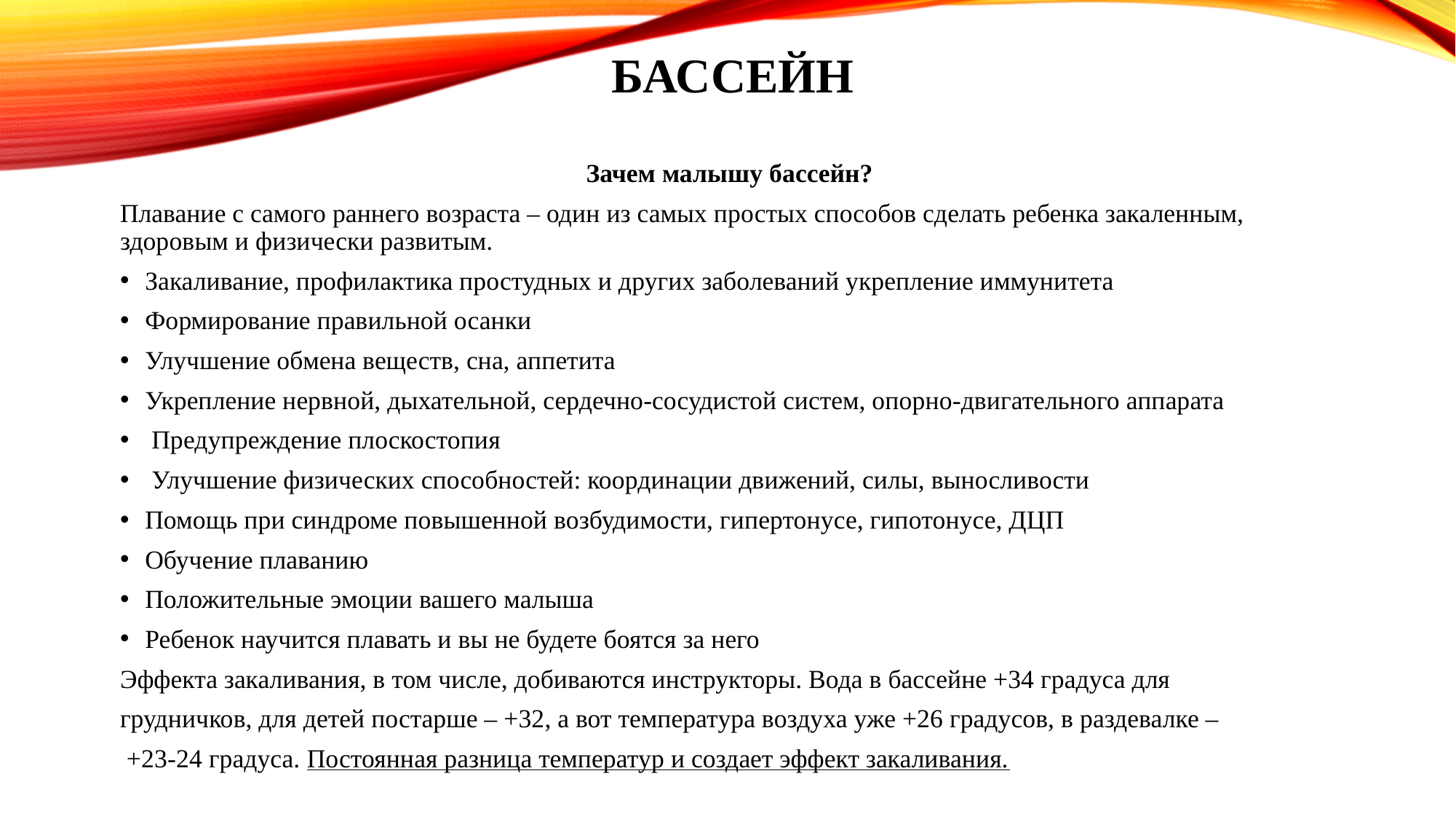

# Бассейн
Зачем малышу бассейн?
Плавание с самого раннего возраста – один из самых простых способов сделать ребенка закаленным, здоровым и физически развитым.
Закаливание, профилактика простудных и других заболеваний укрепление иммунитета
Формирование правильной осанки
Улучшение обмена веществ, сна, аппетита
Укрепление нервной, дыхательной, сердечно-сосудистой систем, опорно-двигательного аппарата
 Предупреждение плоскостопия
 Улучшение физических способностей: координации движений, силы, выносливости
Помощь при синдроме повышенной возбудимости, гипертонусе, гипотонусе, ДЦП
Обучение плаванию
Положительные эмоции вашего малыша
Ребенок научится плавать и вы не будете боятся за него
Эффекта закаливания, в том числе, добиваются инструкторы. Вода в бассейне +34 градуса для
грудничков, для детей постарше – +32, а вот температура воздуха уже +26 градусов, в раздевалке –
 +23-24 градуса. Постоянная разница температур и создает эффект закаливания.